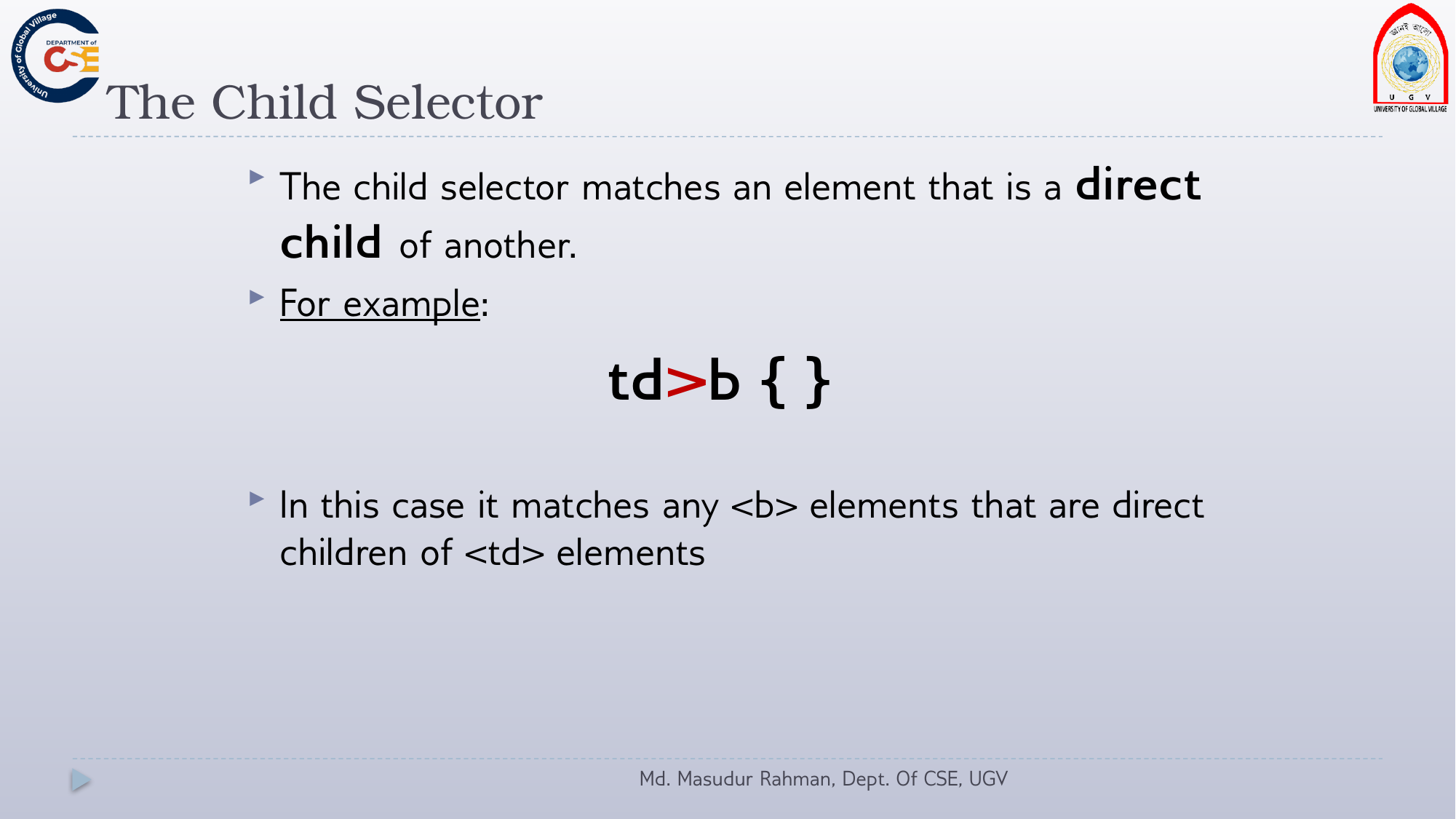

# The Child Selector
The child selector matches an element that is a direct child of another.
For example:
 				td>b { }

In this case it matches any <b> elements that are direct children of <td> elements
Md. Masudur Rahman, Dept. Of CSE, UGV